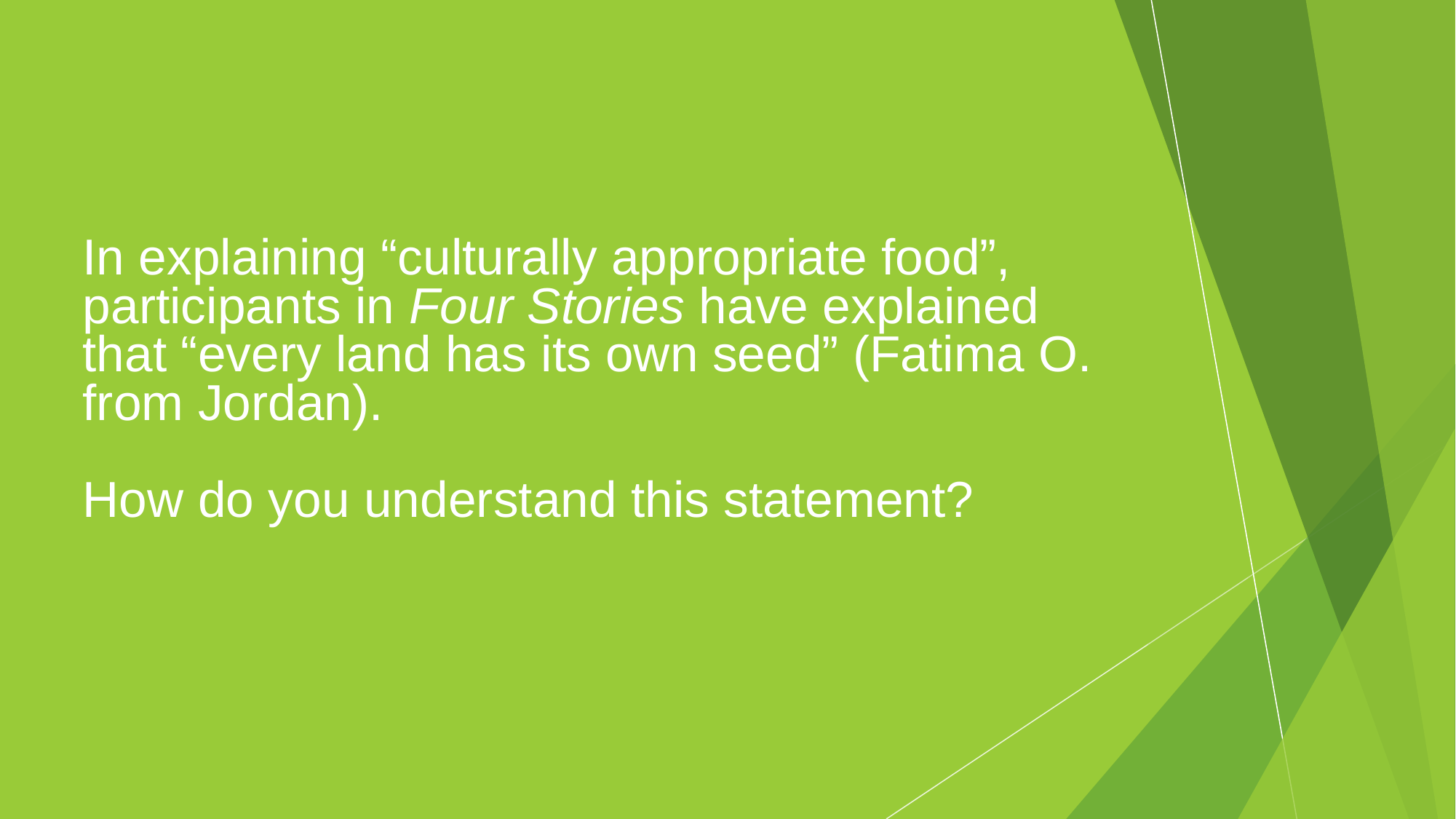

In explaining “culturally appropriate food”, participants in Four Stories have explained that “every land has its own seed” (Fatima O. from Jordan).

How do you understand this statement?